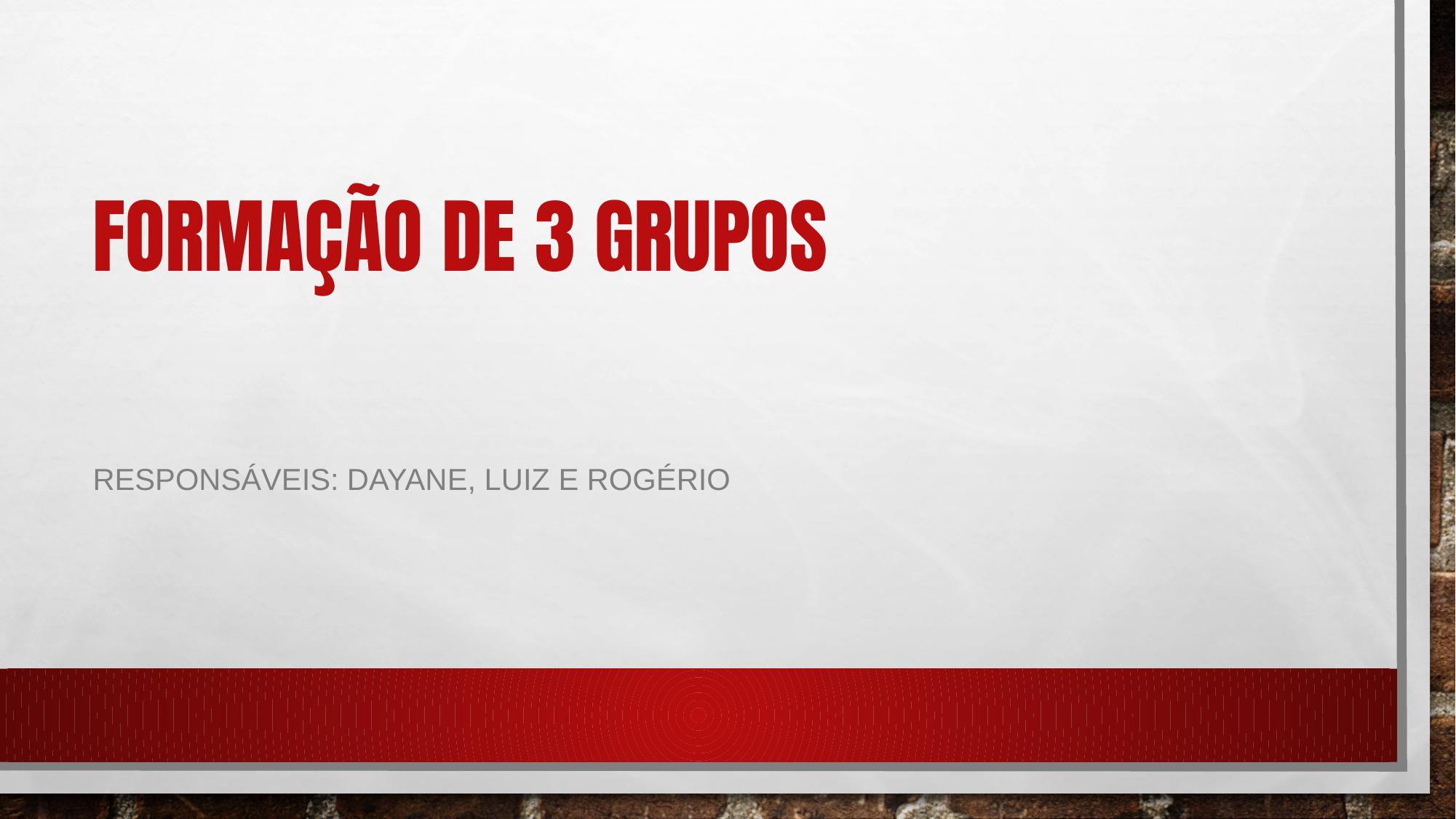

# Formação de 3 grupos
RESPONSÁVEIS: Dayane, Luiz E ROGÉRIO